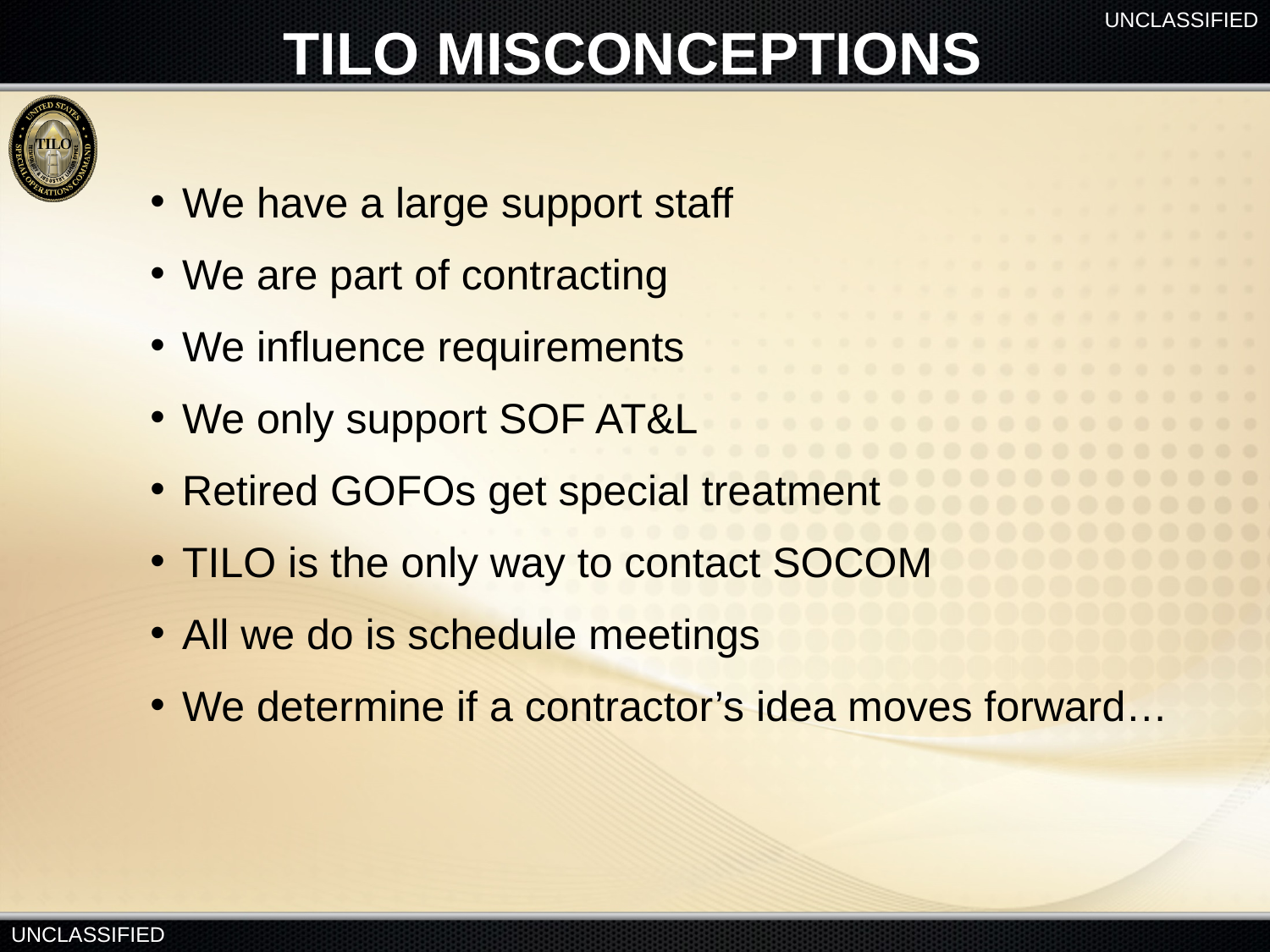

TILO MISCONCEPTIONS
We have a large support staff
We are part of contracting
We influence requirements
We only support SOF AT&L
Retired GOFOs get special treatment
TILO is the only way to contact SOCOM
All we do is schedule meetings
We determine if a contractor’s idea moves forward…